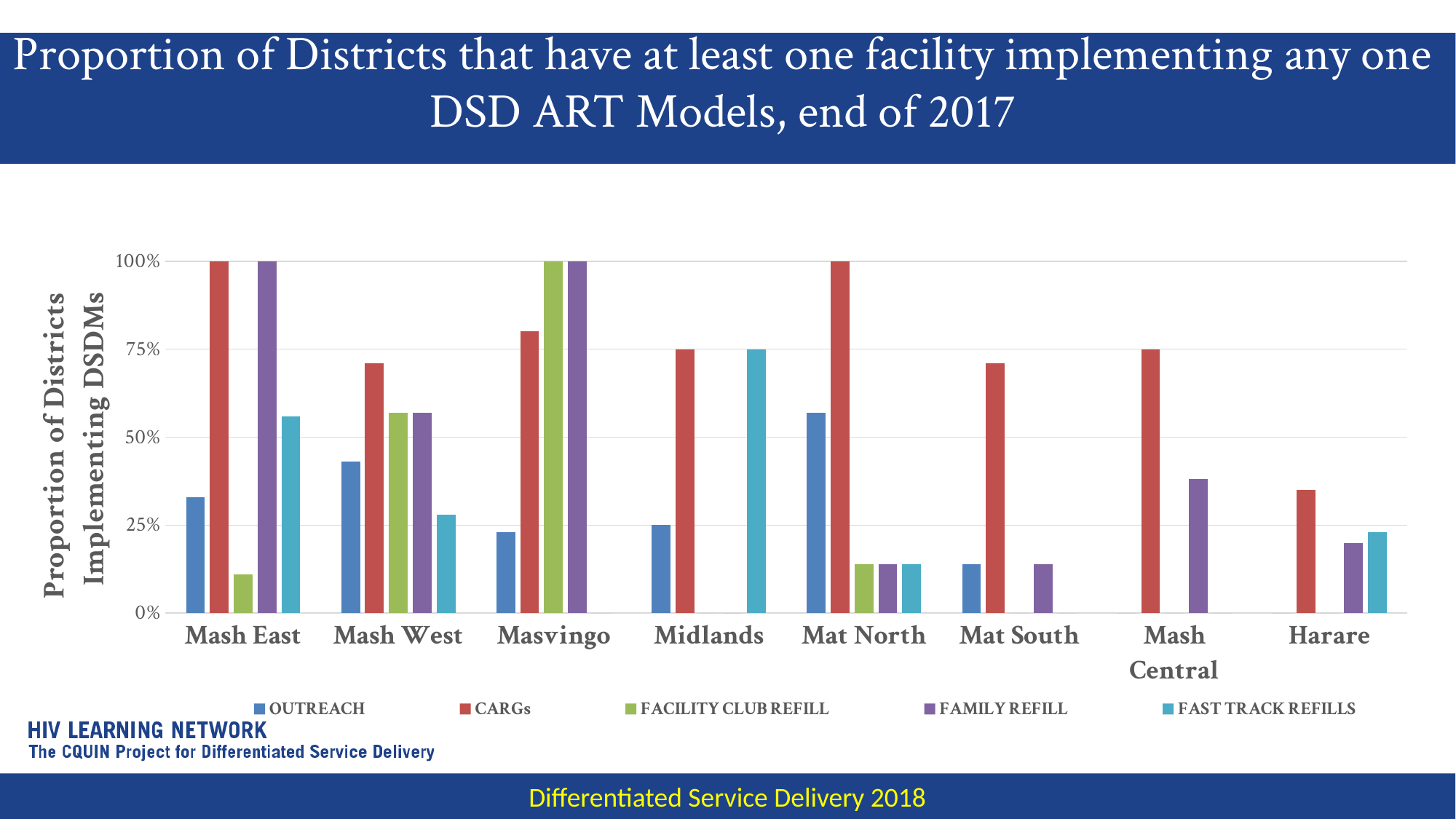

# Proportion of Districts that have at least one facility implementing any one DSD ART Models, end of 2017

### Chart

| Category | OUTREACH | CARGs | FACILITY CLUB REFILL | FAMILY REFILL | FAST TRACK REFILLS |
|---|---|---|---|---|---|
| Mash East | 0.33 | 1.0 | 0.11 | 1.0 | 0.56 |
| Mash West | 0.43 | 0.71 | 0.57 | 0.57 | 0.28 |
| Masvingo | 0.23 | 0.8 | 1.0 | 1.0 | 0.0 |
| Midlands | 0.25 | 0.75 | 0.0 | 0.0 | 0.75 |
| Mat North | 0.57 | 1.0 | 0.14 | 0.14 | 0.14 |
| Mat South | 0.14 | 0.71 | 0.0 | 0.14 | 0.0 |
| Mash Central | 0.0 | 0.75 | 0.0 | 0.38 | 0.0 |
| Harare | 0.0 | 0.35 | 0.0 | 0.2 | 0.23 |